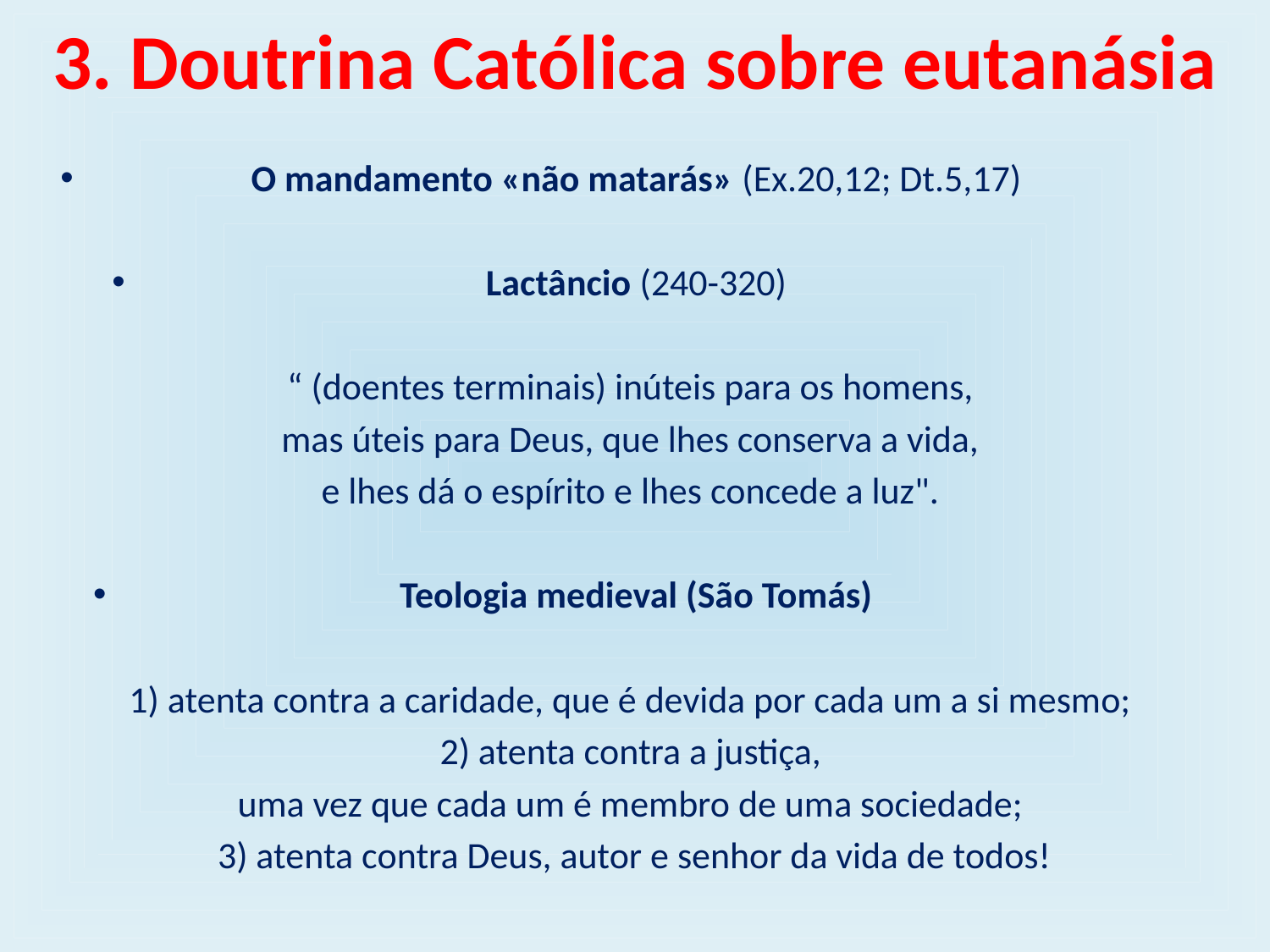

# 3. Doutrina Católica sobre eutanásia

 O mandamento «não matarás» (Ex.20,12; Dt.5,17)

 Lactâncio (240-320)

“ (doentes terminais) inúteis para os homens,
mas úteis para Deus, que lhes conserva a vida,
e lhes dá o espírito e lhes concede a luz".

 Teologia medieval (São Tomás)

1) atenta contra a caridade, que é devida por cada um a si mesmo;
2) atenta contra a justiça,
uma vez que cada um é membro de uma sociedade;
3) atenta contra Deus, autor e senhor da vida de todos!